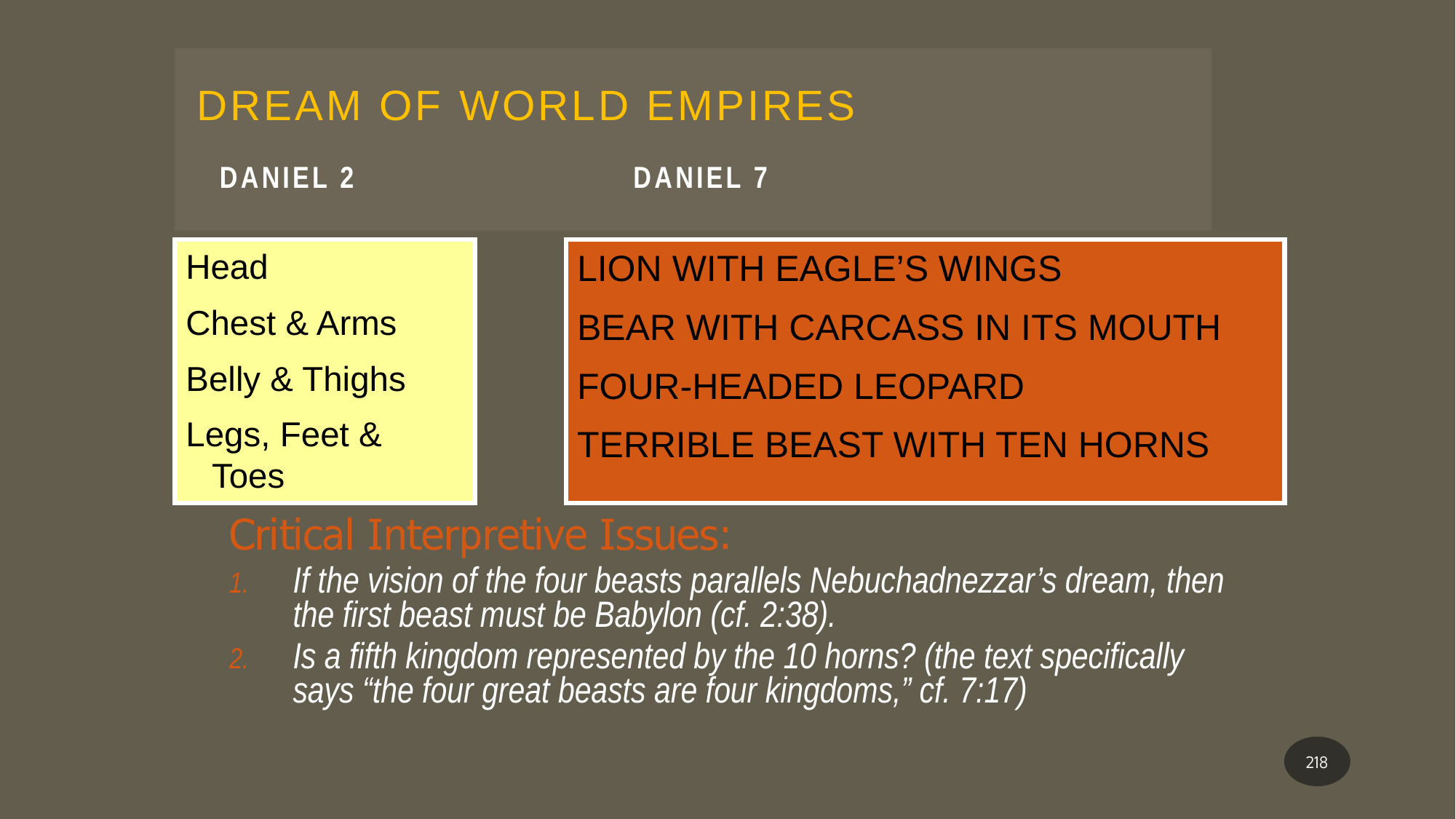

# DREAM OF WORLD EMPIREs Daniel 2			Daniel 7
Head
Chest & Arms
Belly & Thighs
Legs, Feet & Toes
LION WITH EAGLE’S WINGS
BEAR WITH CARCASS IN ITS MOUTH
FOUR-HEADED LEOPARD
TERRIBLE BEAST WITH TEN HORNS

| Critical Interpretive Issues: If the vision of the four beasts parallels Nebuchadnezzar’s dream, then the first beast must be Babylon (cf. 2:38). Is a fifth kingdom represented by the 10 horns? (the text specifically says “the four great beasts are four kingdoms,” cf. 7:17) |
| --- |
218